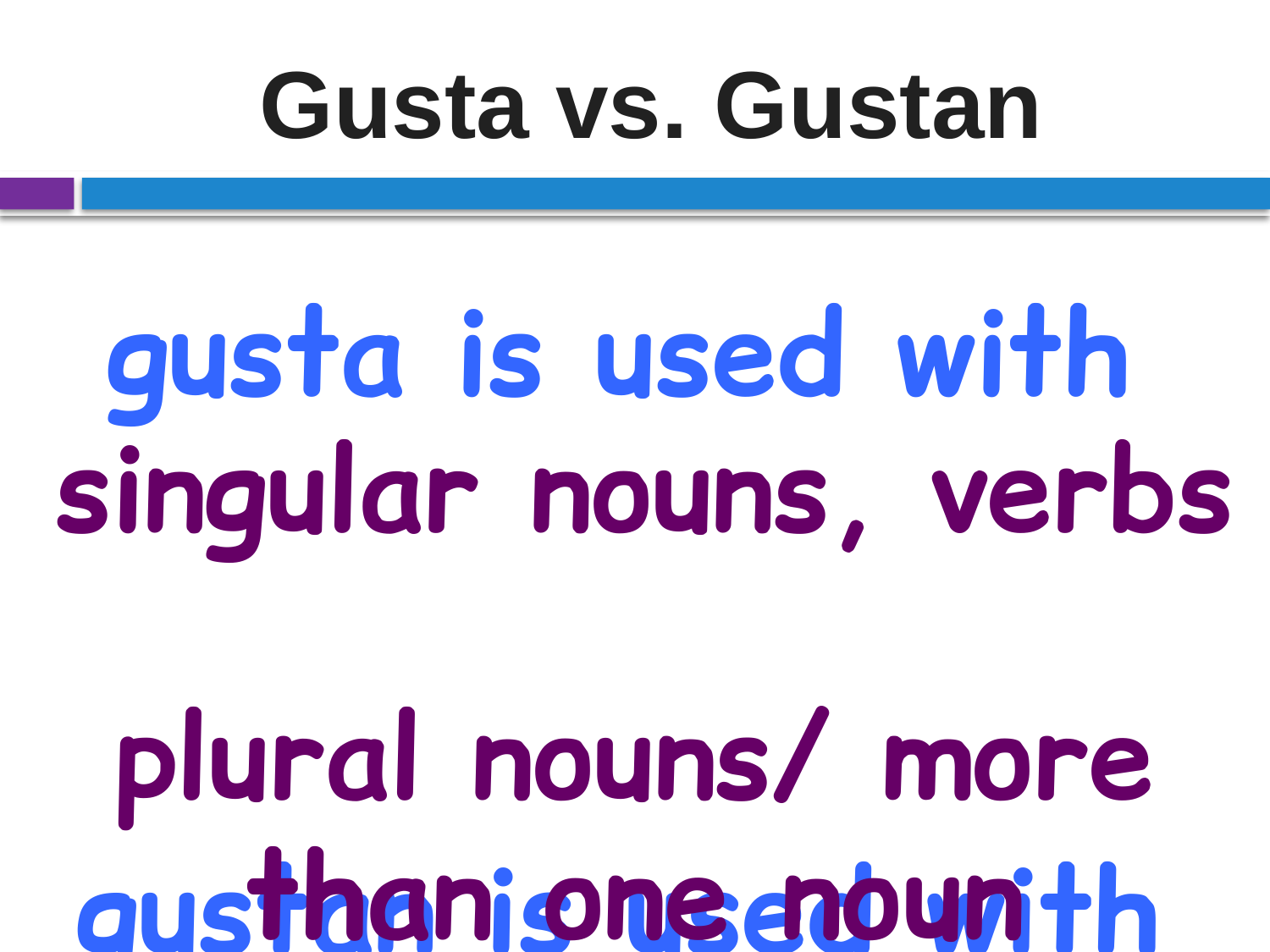

# Gusta vs. Gustan
gusta is used with

gustan is used with

singular nouns, verbs
plural nouns/ more than one noun